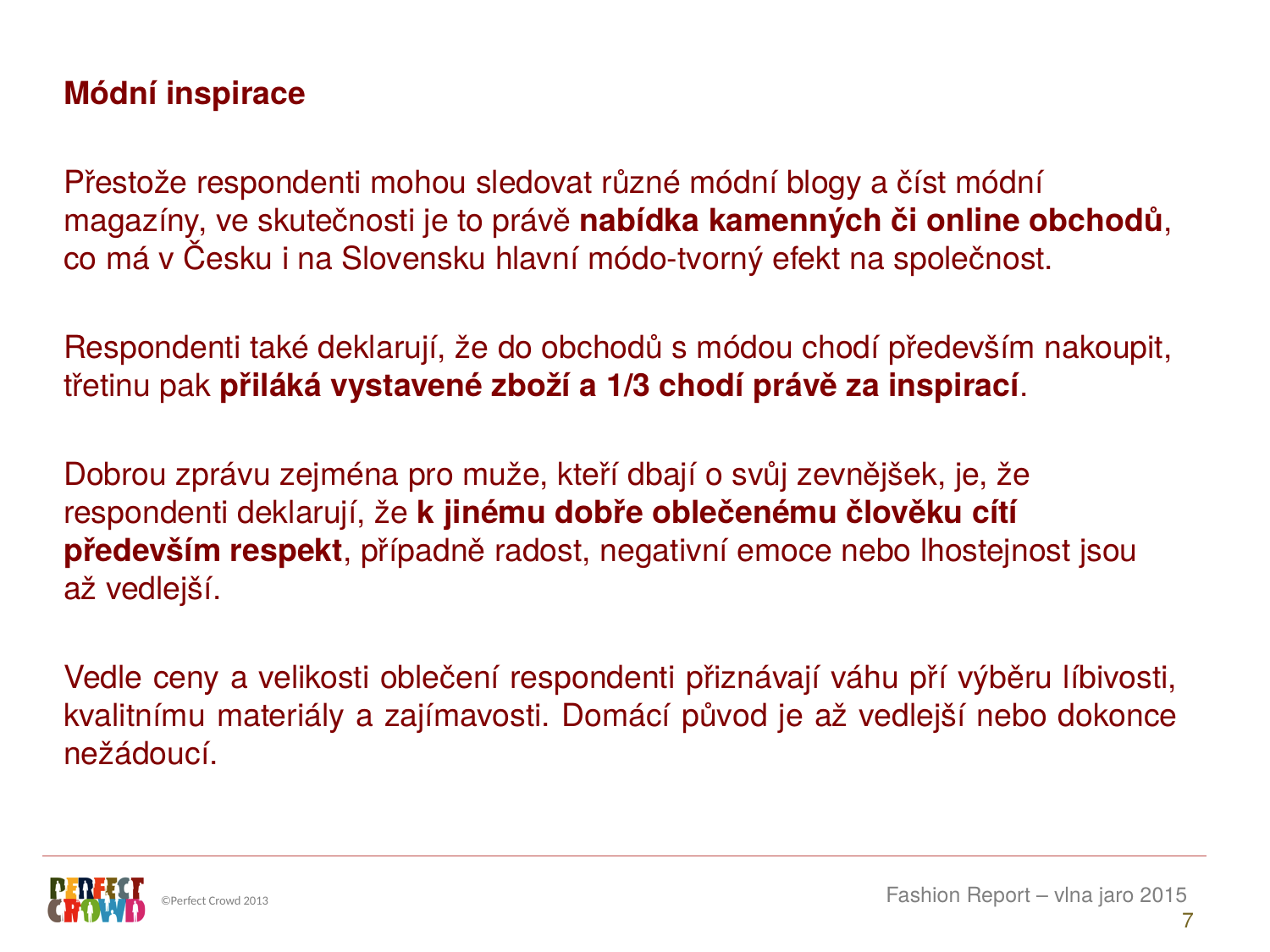

Módní inspirace

Přestože respondenti mohou sledovat různé módní blogy a číst módní magazíny, ve skutečnosti je to právě nabídka kamenných či online obchodů, co má v Česku i na Slovensku hlavní módo-tvorný efekt na společnost.

Respondenti také deklarují, že do obchodů s módou chodí především nakoupit, třetinu pak přiláká vystavené zboží a 1/3 chodí právě za inspirací.

Dobrou zprávu zejména pro muže, kteří dbají o svůj zevnějšek, je, že respondenti deklarují, že k jinému dobře oblečenému člověku cítí především respekt, případně radost, negativní emoce nebo lhostejnost jsou až vedlejší.

Vedle ceny a velikosti oblečení respondenti přiznávají váhu pří výběru líbivosti, kvalitnímu materiály a zajímavosti. Domácí původ je až vedlejší nebo dokonce nežádoucí.